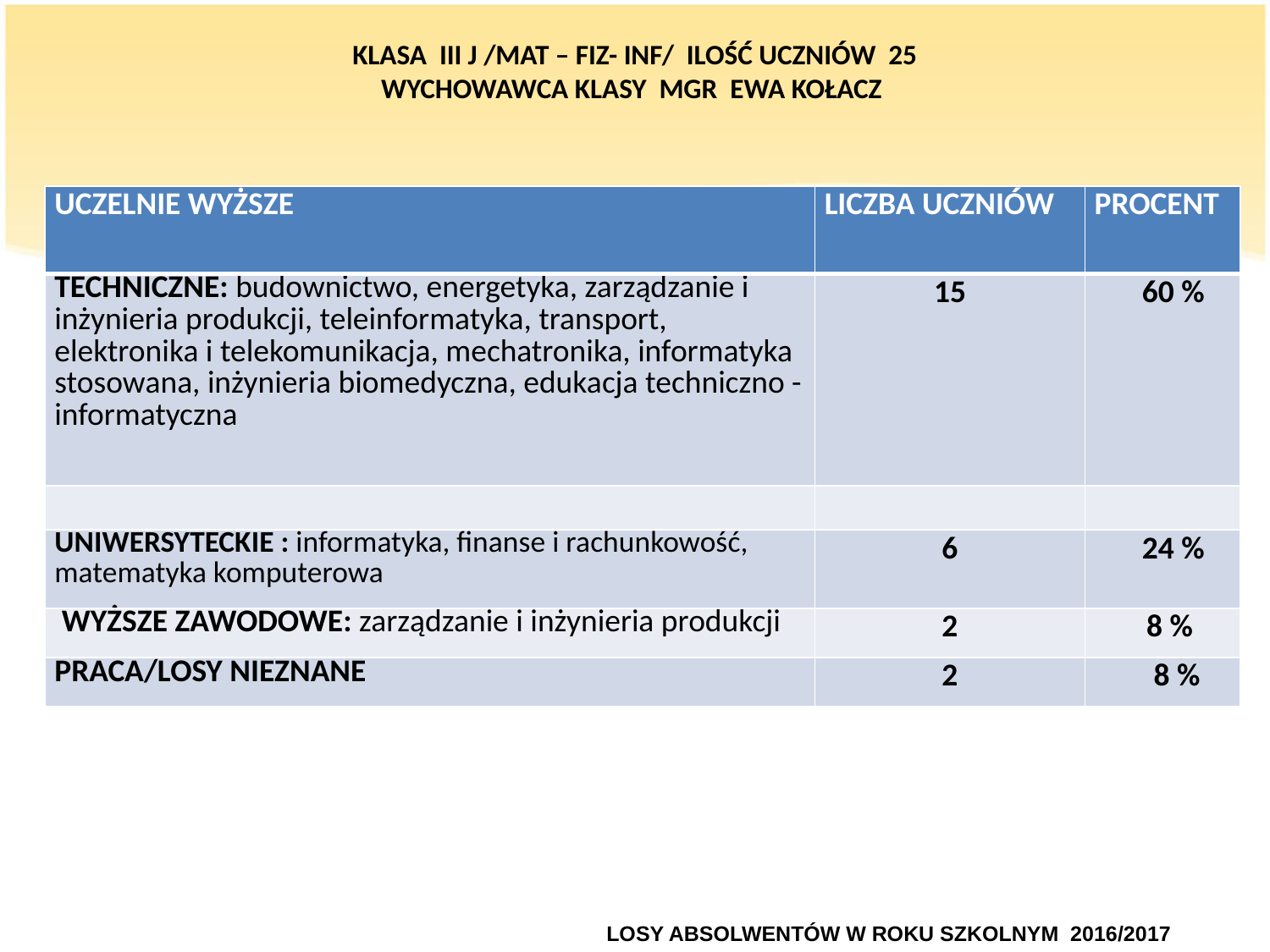

# KLASA  III J /MAT – FIZ- INF/  ILOŚĆ UCZNIÓW  25 WYCHOWAWCA KLASY  MGR  EWA KOŁACZ
| UCZELNIE WYŻSZE | LICZBA UCZNIÓW | PROCENT |
| --- | --- | --- |
| TECHNICZNE: budownictwo, energetyka, zarządzanie i inżynieria produkcji, teleinformatyka, transport, elektronika i telekomunikacja, mechatronika, informatyka stosowana, inżynieria biomedyczna, edukacja techniczno - informatyczna | 15 | 60 % |
|  |  |  |
| UNIWERSYTECKIE : informatyka, finanse i rachunkowość, matematyka komputerowa | 6 | 24 % |
| WYŻSZE ZAWODOWE: zarządzanie i inżynieria produkcji | 2 | 8 % |
| PRACA/LOSY NIEZNANE | 2 | 8 % |

				LOSY ABSOLWENTÓW W ROKU SZKOLNYM  2016/2017